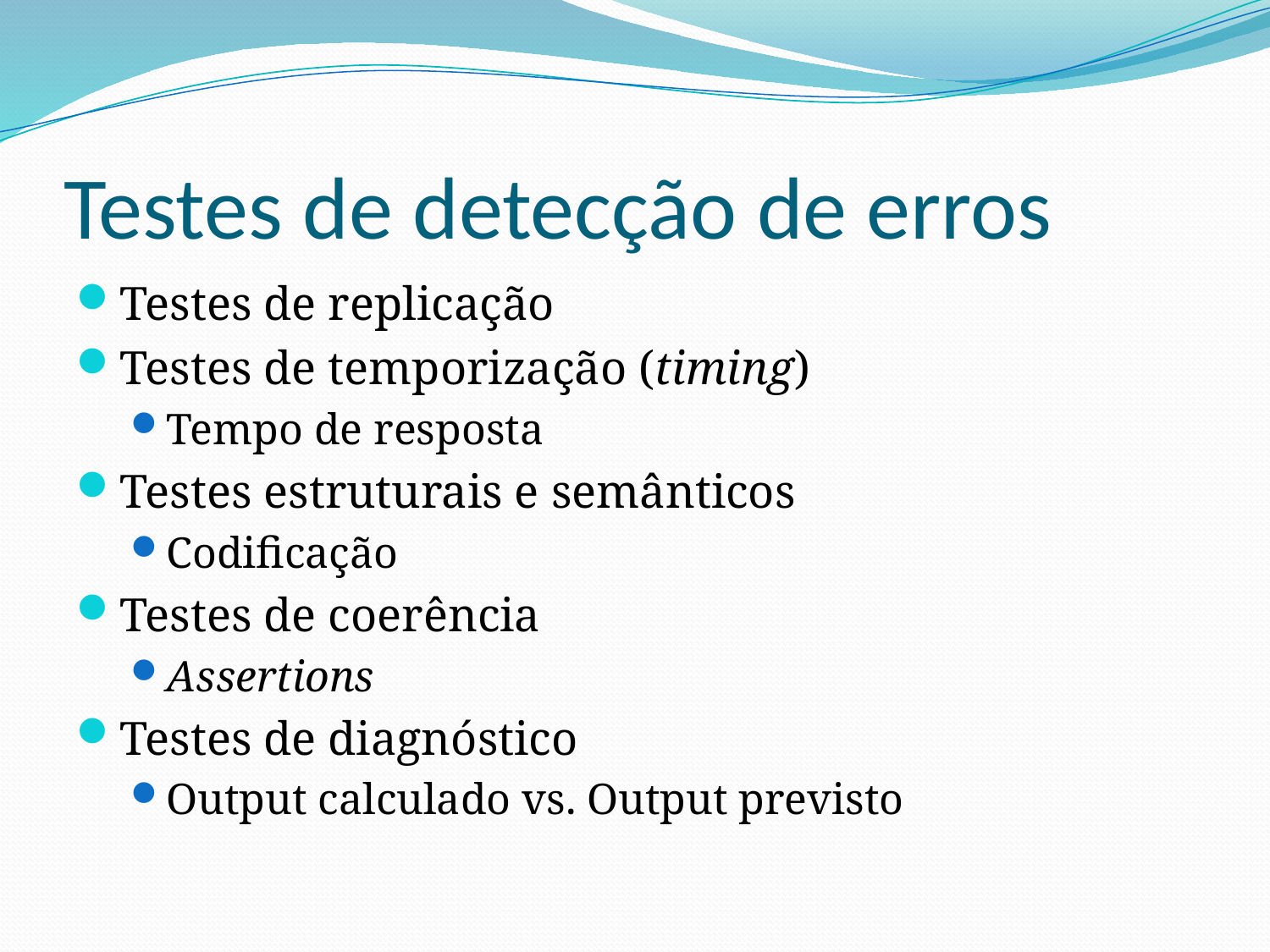

# Testes de detecção de erros
Testes de replicação
Testes de temporização (timing)
Tempo de resposta
Testes estruturais e semânticos
Codificação
Testes de coerência
Assertions
Testes de diagnóstico
Output calculado vs. Output previsto